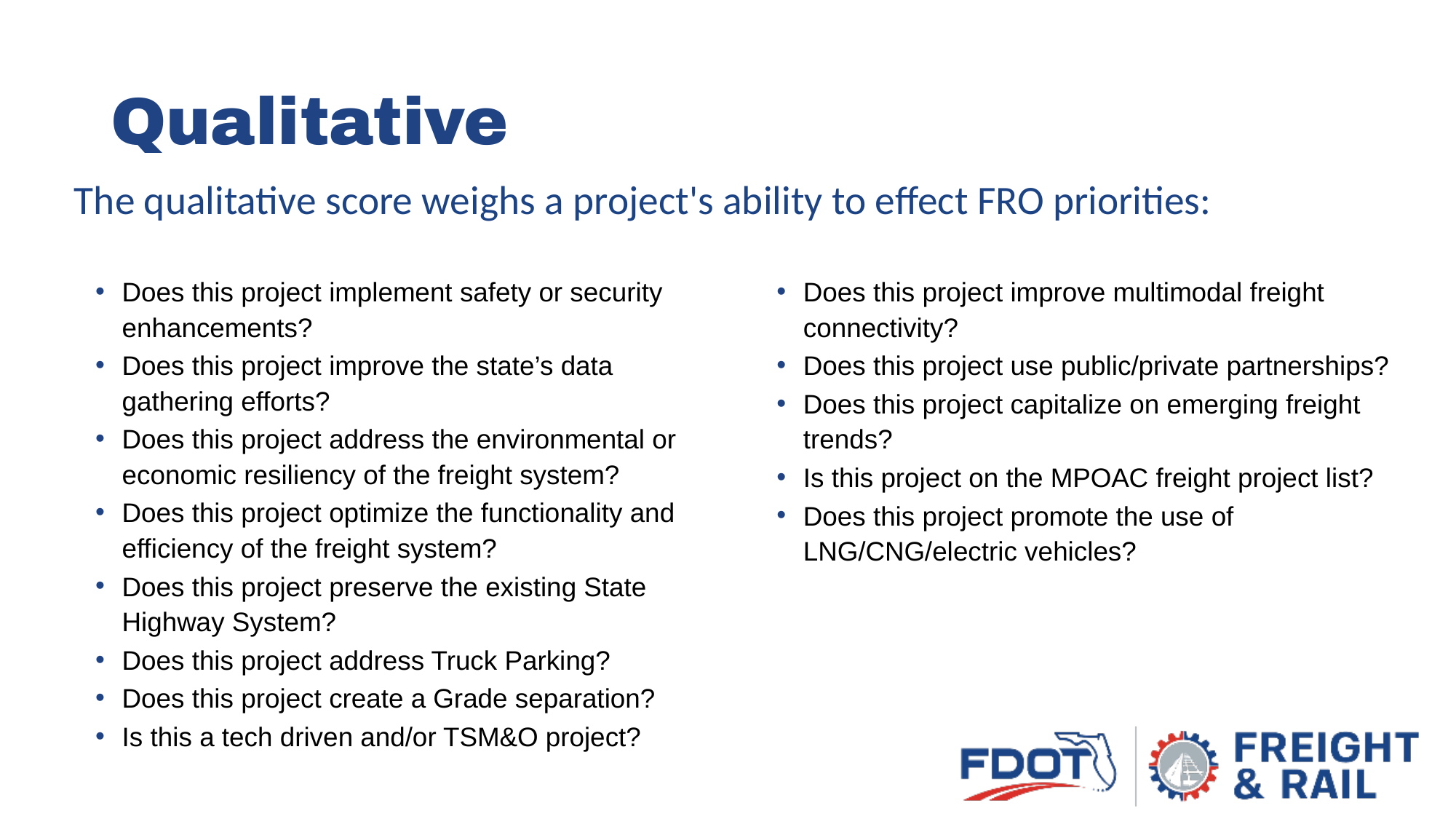

# Qualitative
The qualitative score weighs a project's ability to effect FRO priorities:
Does this project implement safety or security enhancements?
Does this project improve the state’s data gathering efforts?
Does this project address the environmental or economic resiliency of the freight system?
Does this project optimize the functionality and efficiency of the freight system?
Does this project preserve the existing State Highway System?
Does this project address Truck Parking?
Does this project create a Grade separation?
Is this a tech driven and/or TSM&O project?
Does this project improve multimodal freight connectivity?
Does this project use public/private partnerships?
Does this project capitalize on emerging freight trends?
Is this project on the MPOAC freight project list?
Does this project promote the use of LNG/CNG/electric vehicles?